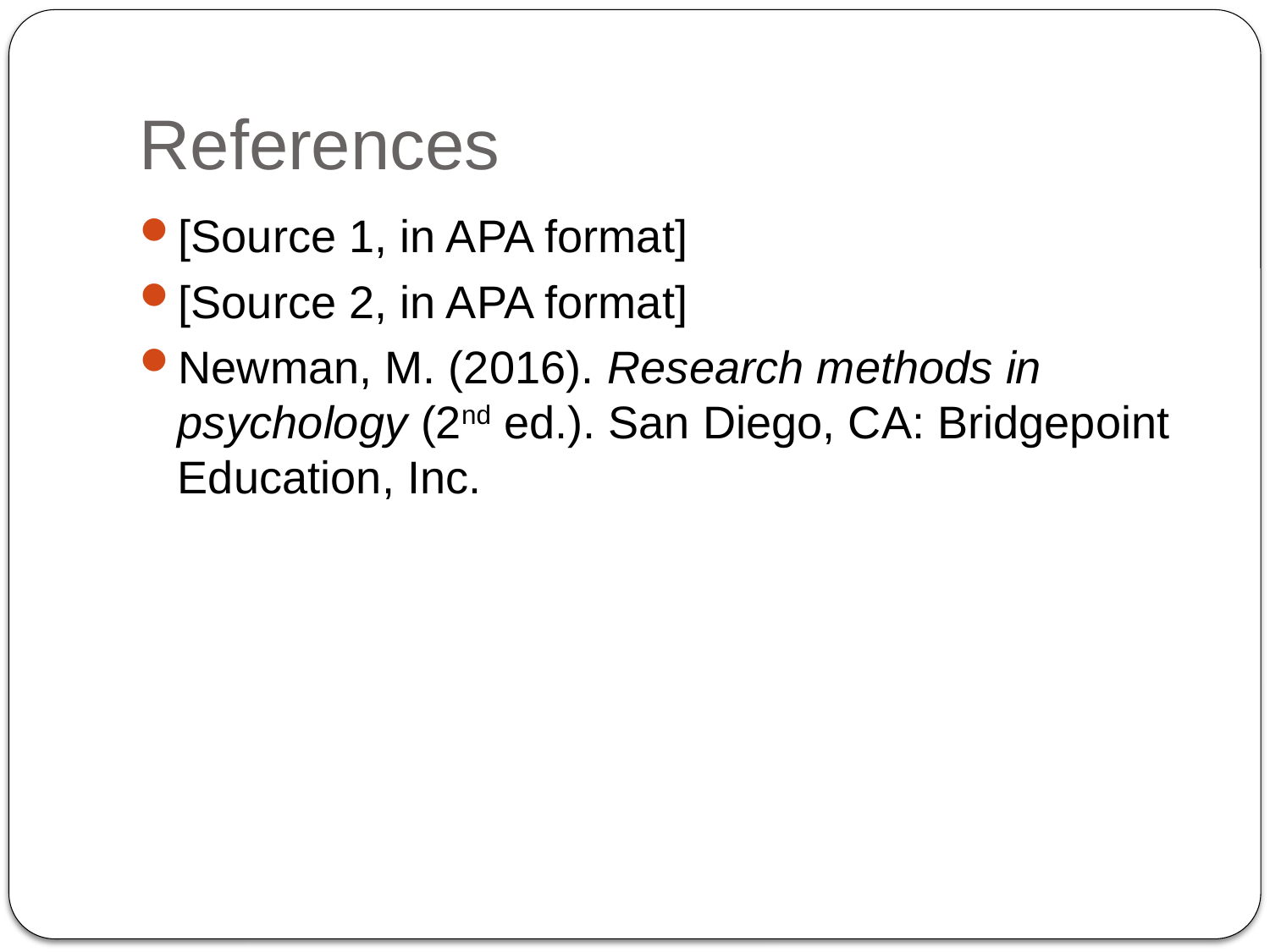

# References
[Source 1, in APA format]
[Source 2, in APA format]
Newman, M. (2016). Research methods in psychology (2nd ed.). San Diego, CA: Bridgepoint Education, Inc.